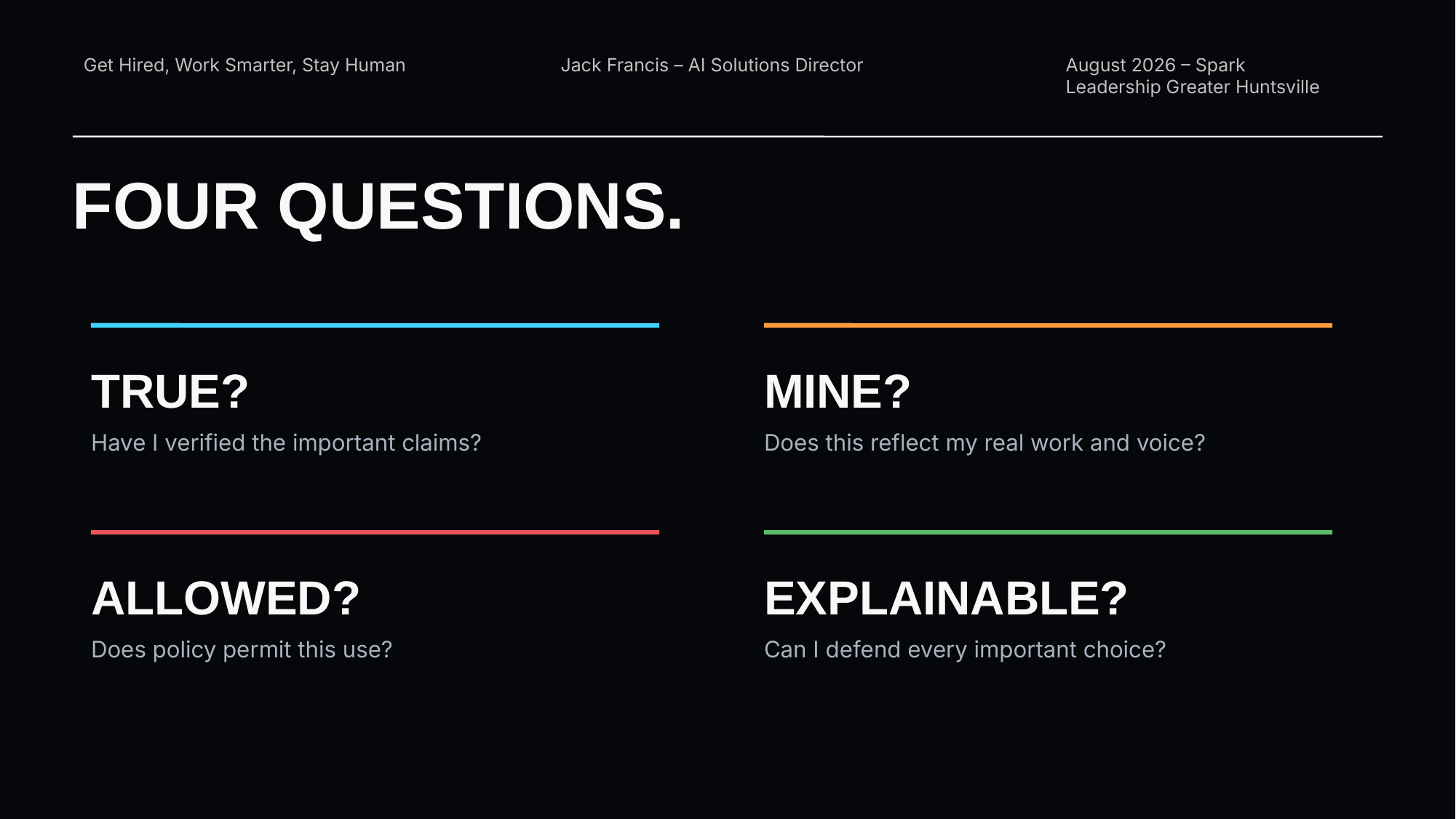

FOUR QUESTIONS.

TRUE?
MINE?
Have I verified the important claims?
Does this reflect my real work and voice?

ALLOWED?
EXPLAINABLE?
Does policy permit this use?
Can I defend every important choice?